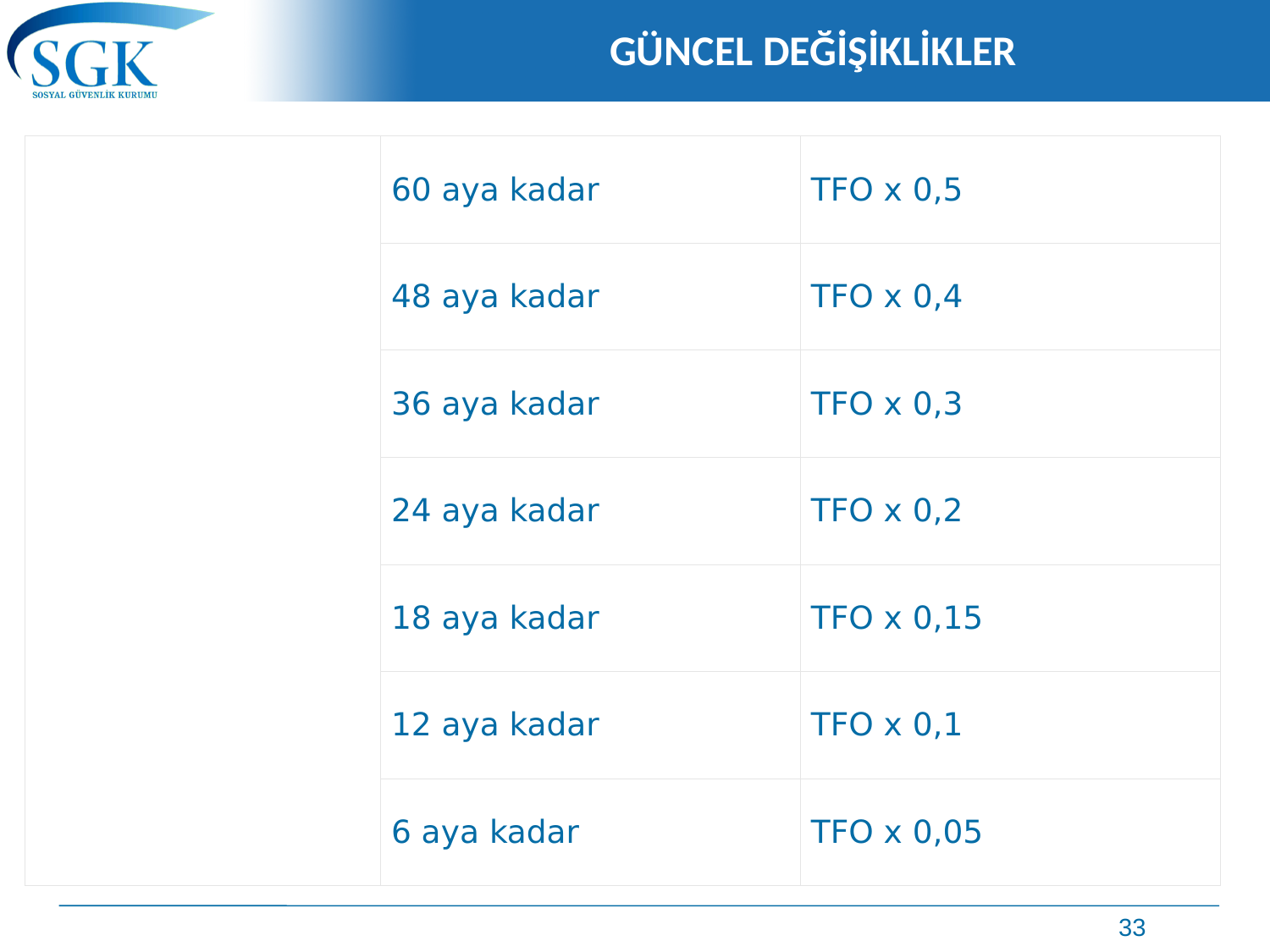

# GÜNCEL DEĞİŞİKLİKLER
|  | 60 aya kadar | TFO x 0,5 |
| --- | --- | --- |
|  | 48 aya kadar | TFO x 0,4 |
|  | 36 aya kadar | TFO x 0,3 |
|  | 24 aya kadar | TFO x 0,2 |
|  | 18 aya kadar | TFO x 0,15 |
|  | 12 aya kadar | TFO x 0,1 |
|  | 6 aya kadar | TFO x 0,05 |